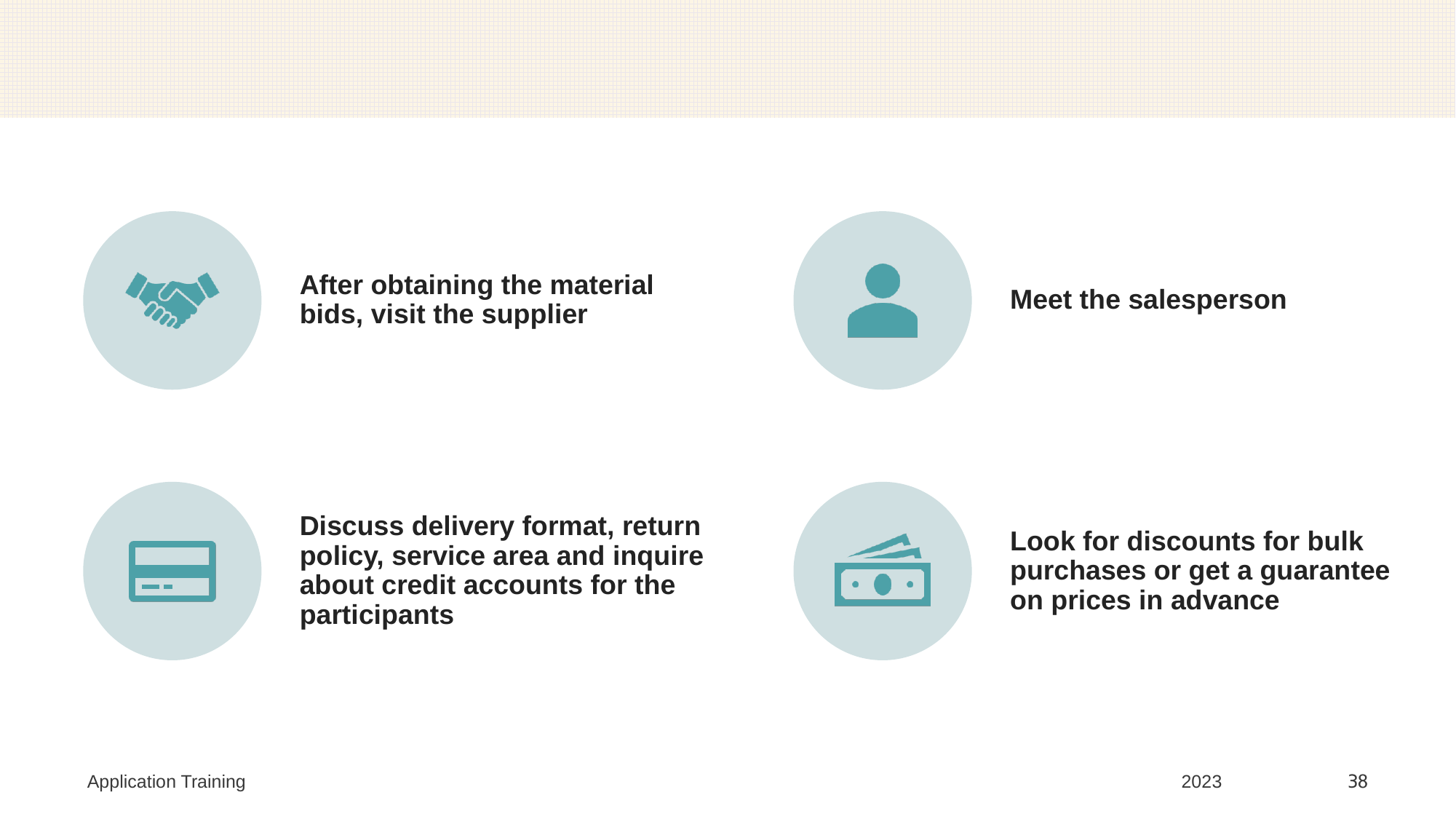

After obtaining the material bids, visit the supplier
Meet the salesperson
Discuss delivery format, return policy, service area and inquire about credit accounts for the participants
Look for discounts for bulk purchases or get a guarantee on prices in advance
Application Training
2023
38